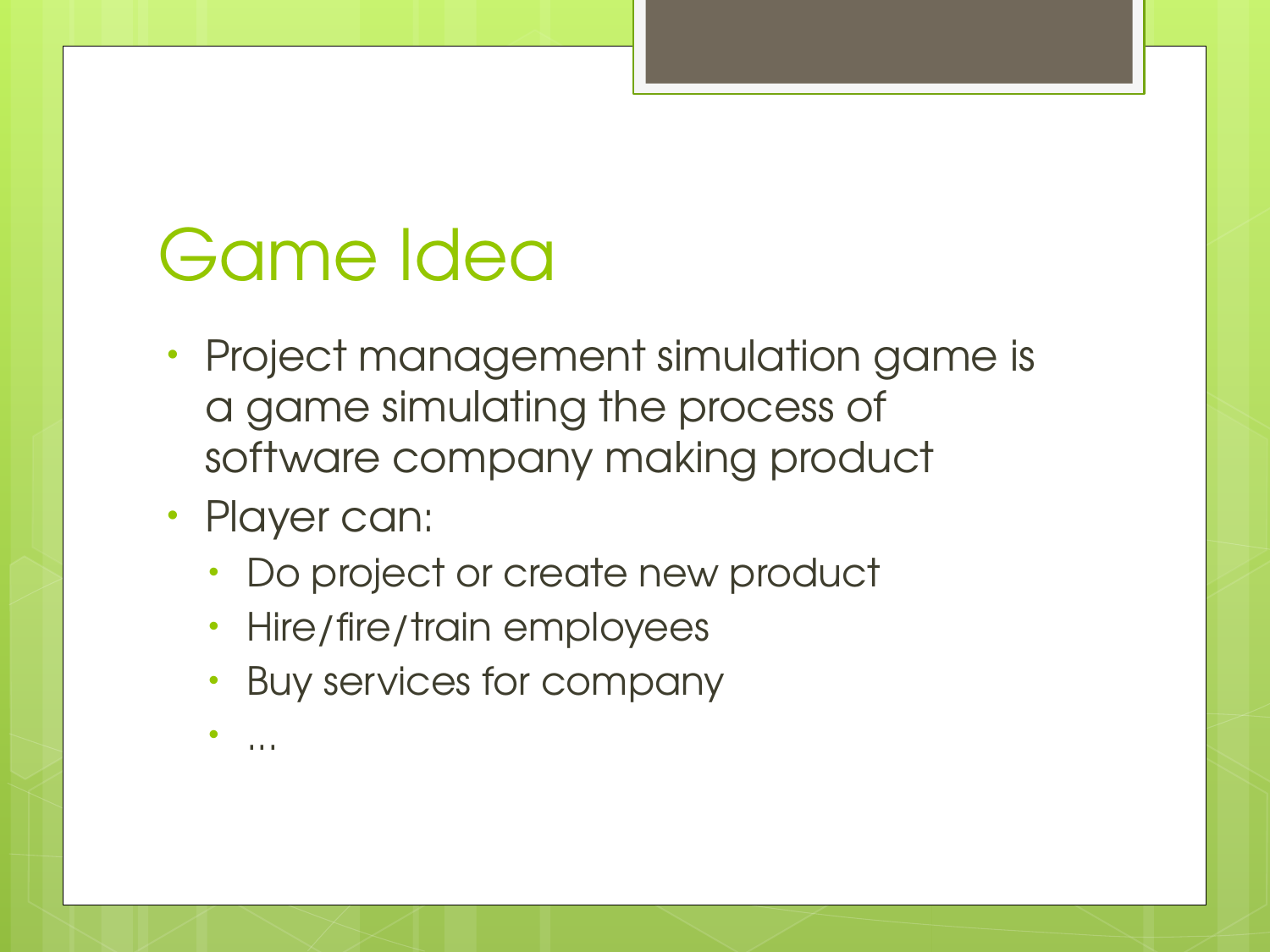

# Game Idea
Project management simulation game is a game simulating the process of software company making product
Player can:
Do project or create new product
Hire/fire/train employees
Buy services for company
...